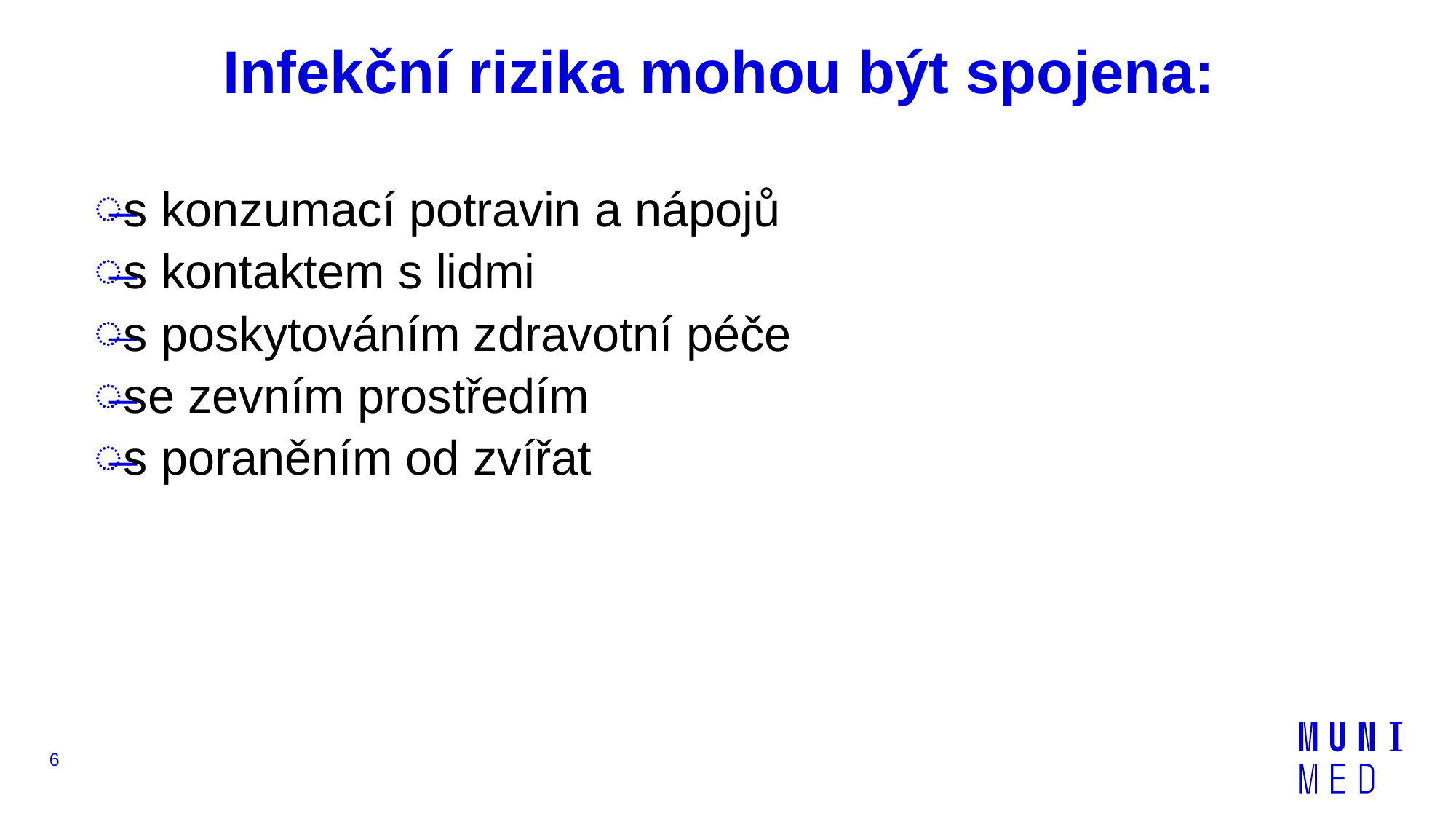

# Infekční rizika mohou být spojena:
s konzumací potravin a nápojů
s kontaktem s lidmi
s poskytováním zdravotní péče
se zevním prostředím
s poraněním od zvířat

6